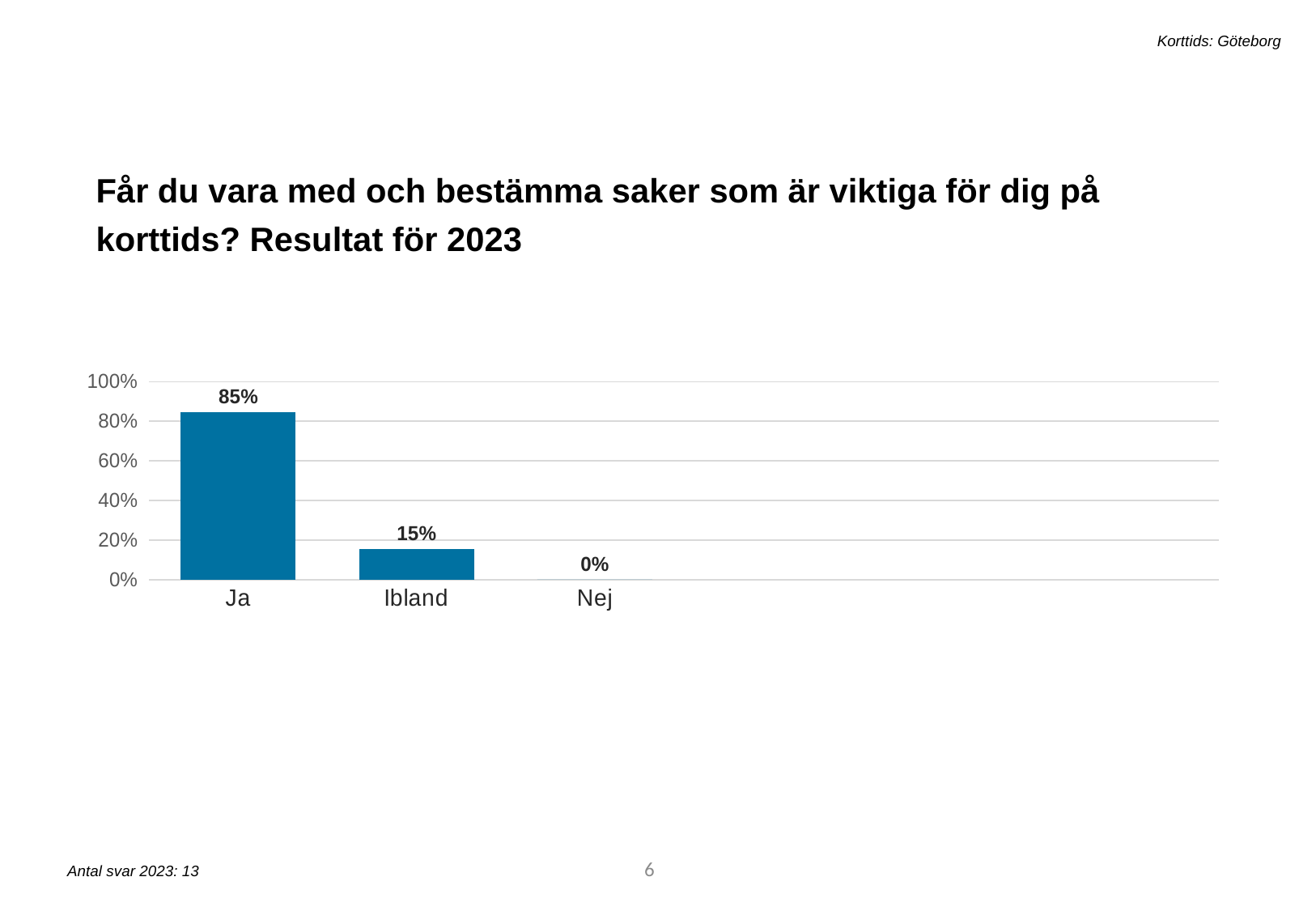

Korttids: Göteborg
Får du vara med och bestämma saker som är viktiga för dig på korttids? Resultat för 2023

[unsupported chart]

6
Antal svar 2023: 13